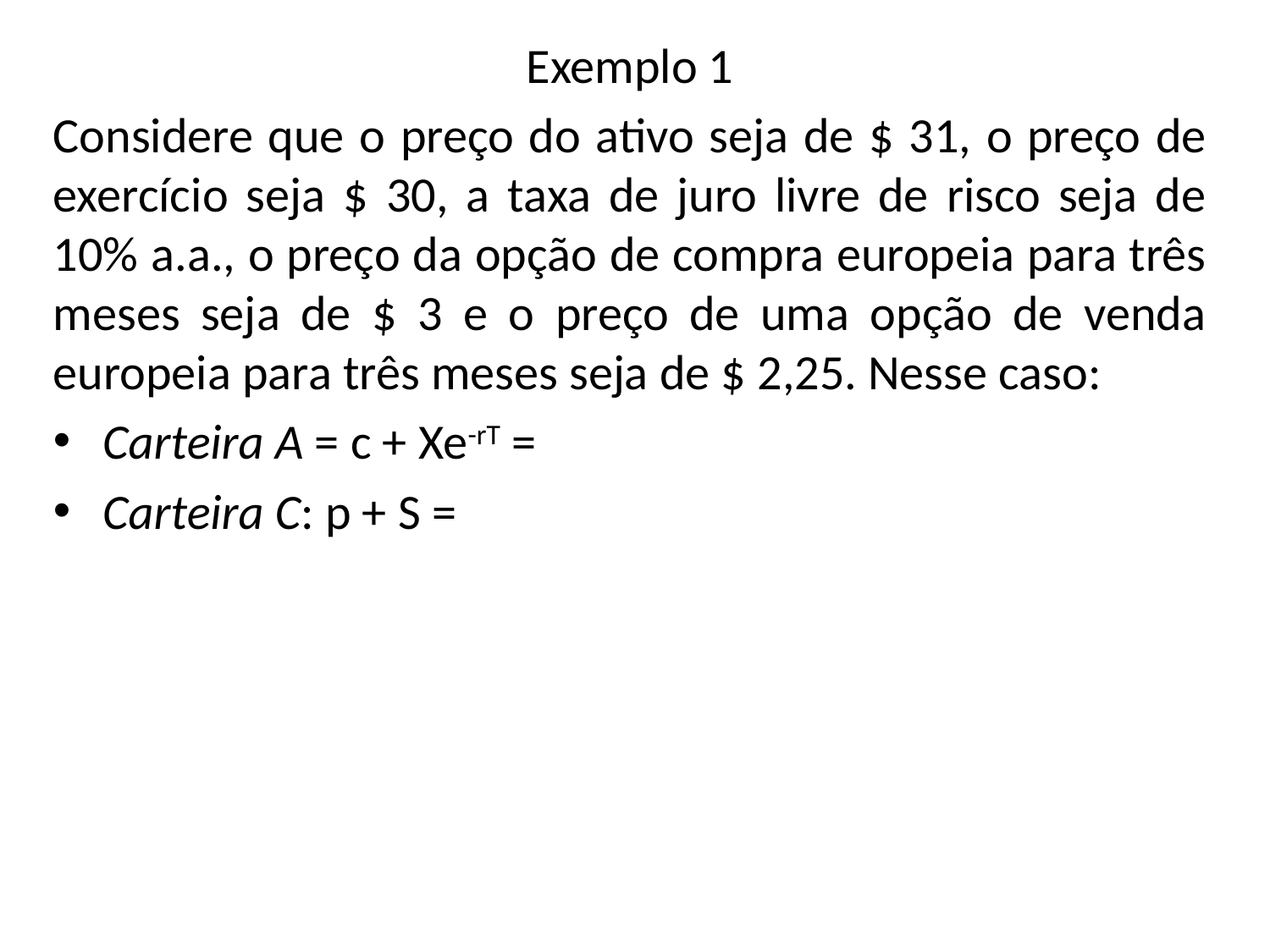

Exemplo 1
Considere que o preço do ativo seja de $ 31, o preço de exercício seja $ 30, a taxa de juro livre de risco seja de 10% a.a., o preço da opção de compra europeia para três meses seja de $ 3 e o preço de uma opção de venda europeia para três meses seja de $ 2,25. Nesse caso:
Carteira A = c + Xe-rT =
Carteira C: p + S =